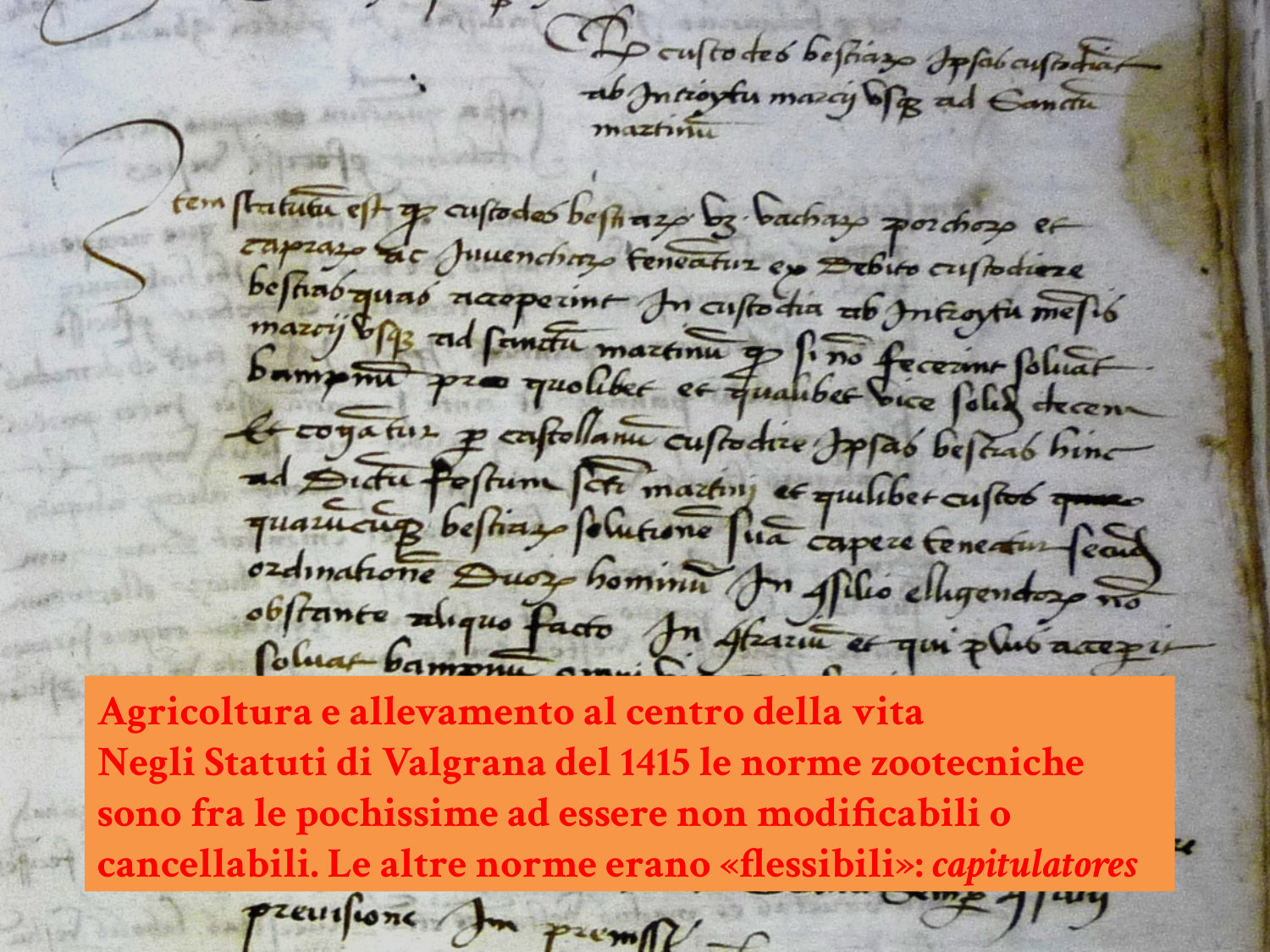

Agricoltura e allevamento al centro della vita
Negli Statuti di Valgrana del 1415 le norme zootecniche sono fra le pochissime ad essere non modificabili o cancellabili. Le altre norme erano «flessibili»: capitulatores